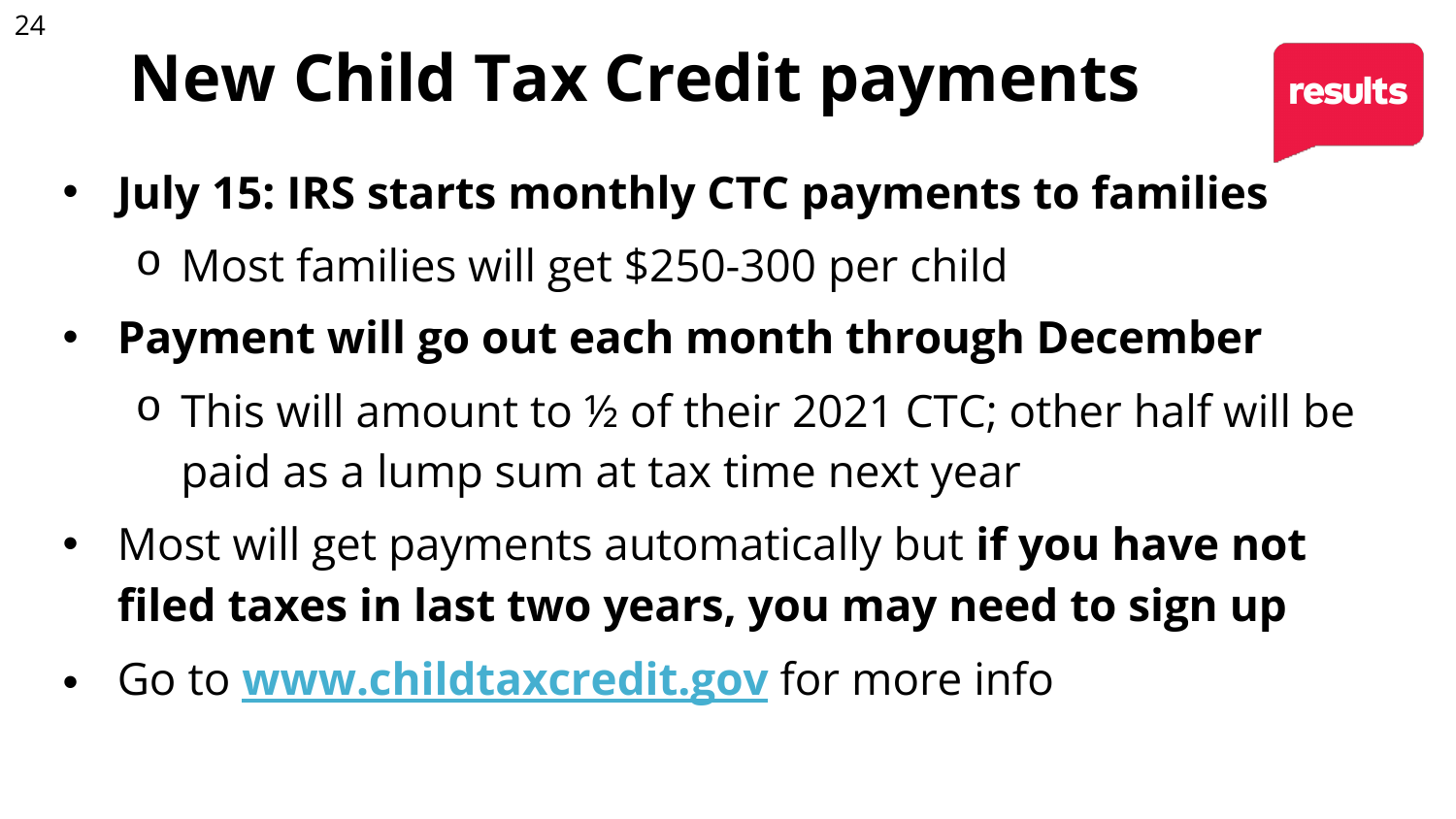

24
# New Child Tax Credit payments
July 15: IRS starts monthly CTC payments to families
Most families will get $250-300 per child
Payment will go out each month through December
This will amount to ½ of their 2021 CTC; other half will be paid as a lump sum at tax time next year
Most will get payments automatically but if you have not filed taxes in last two years, you may need to sign up
Go to www.childtaxcredit.gov for more info